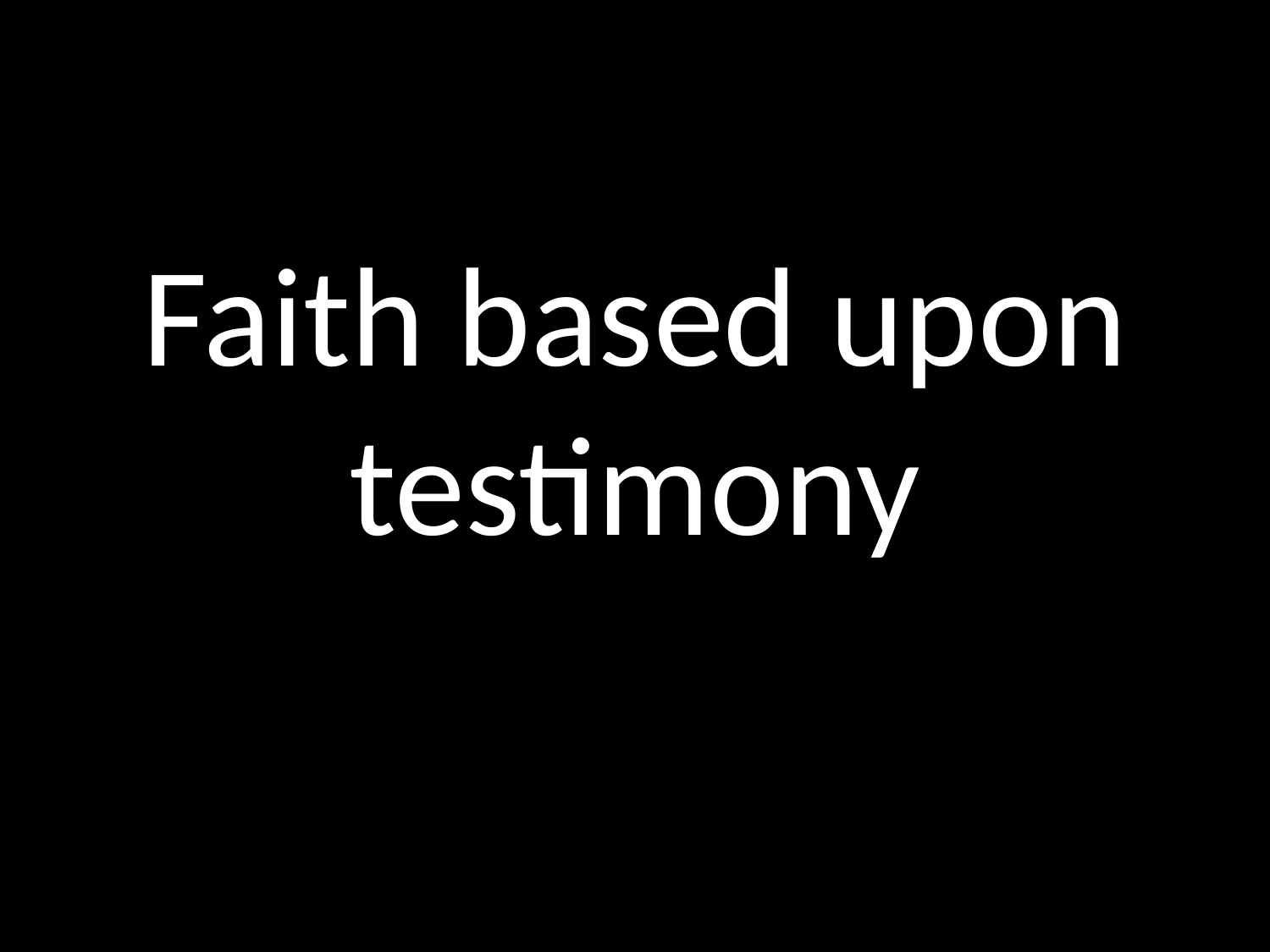

# Faith based upon testimony
GOD
GOD